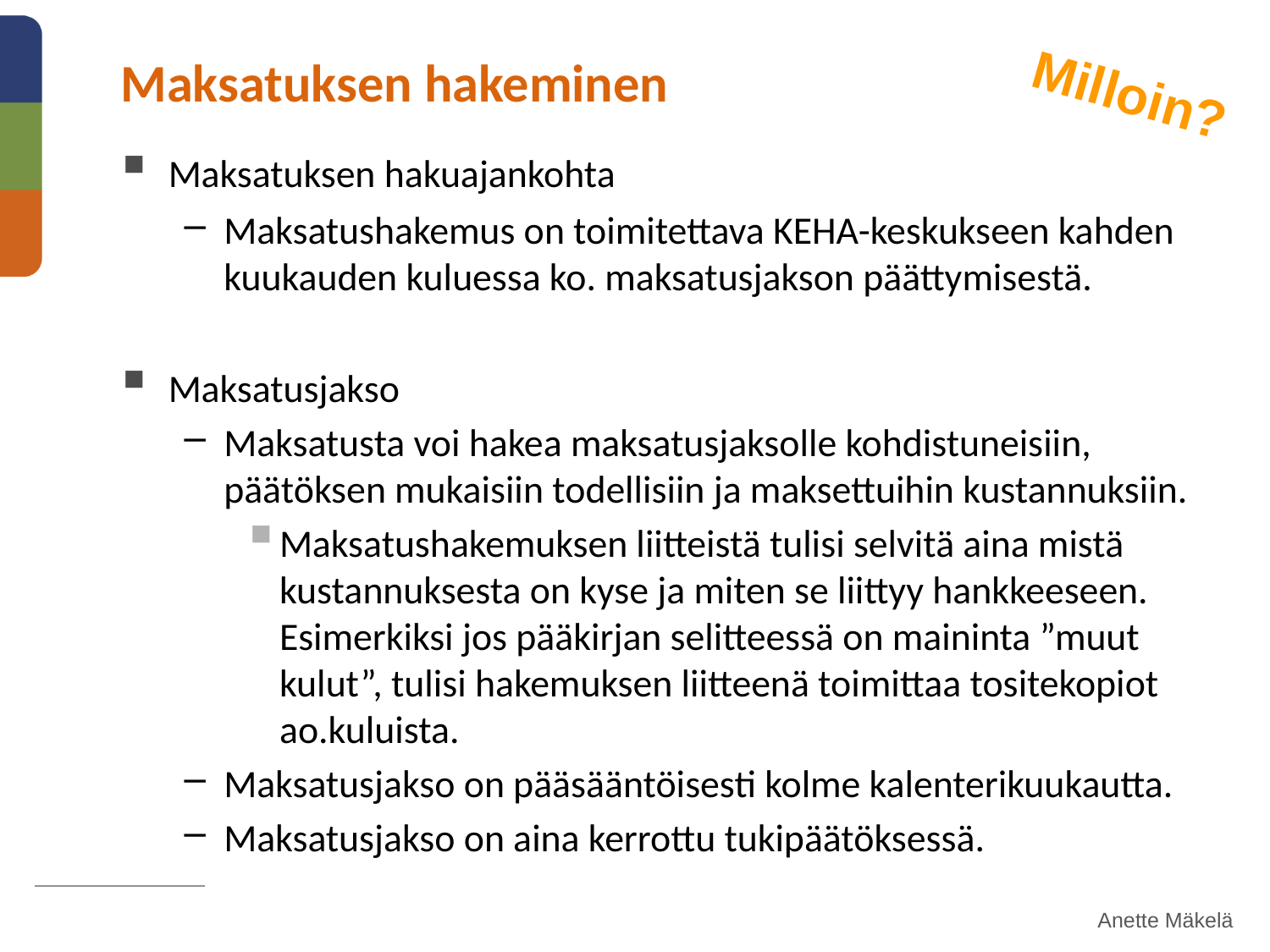

# Maksatuksen hakeminen
Milloin?
Maksatuksen hakuajankohta
Maksatushakemus on toimitettava KEHA-keskukseen kahden kuukauden kuluessa ko. maksatusjakson päättymisestä.

Maksatusjakso
Maksatusta voi hakea maksatusjaksolle kohdistuneisiin, päätöksen mukaisiin todellisiin ja maksettuihin kustannuksiin.
Maksatushakemuksen liitteistä tulisi selvitä aina mistä kustannuksesta on kyse ja miten se liittyy hankkeeseen. Esimerkiksi jos pääkirjan selitteessä on maininta ”muut kulut”, tulisi hakemuksen liitteenä toimittaa tositekopiot ao.kuluista.
Maksatusjakso on pääsääntöisesti kolme kalenterikuukautta.
Maksatusjakso on aina kerrottu tukipäätöksessä.

Anette Mäkelä